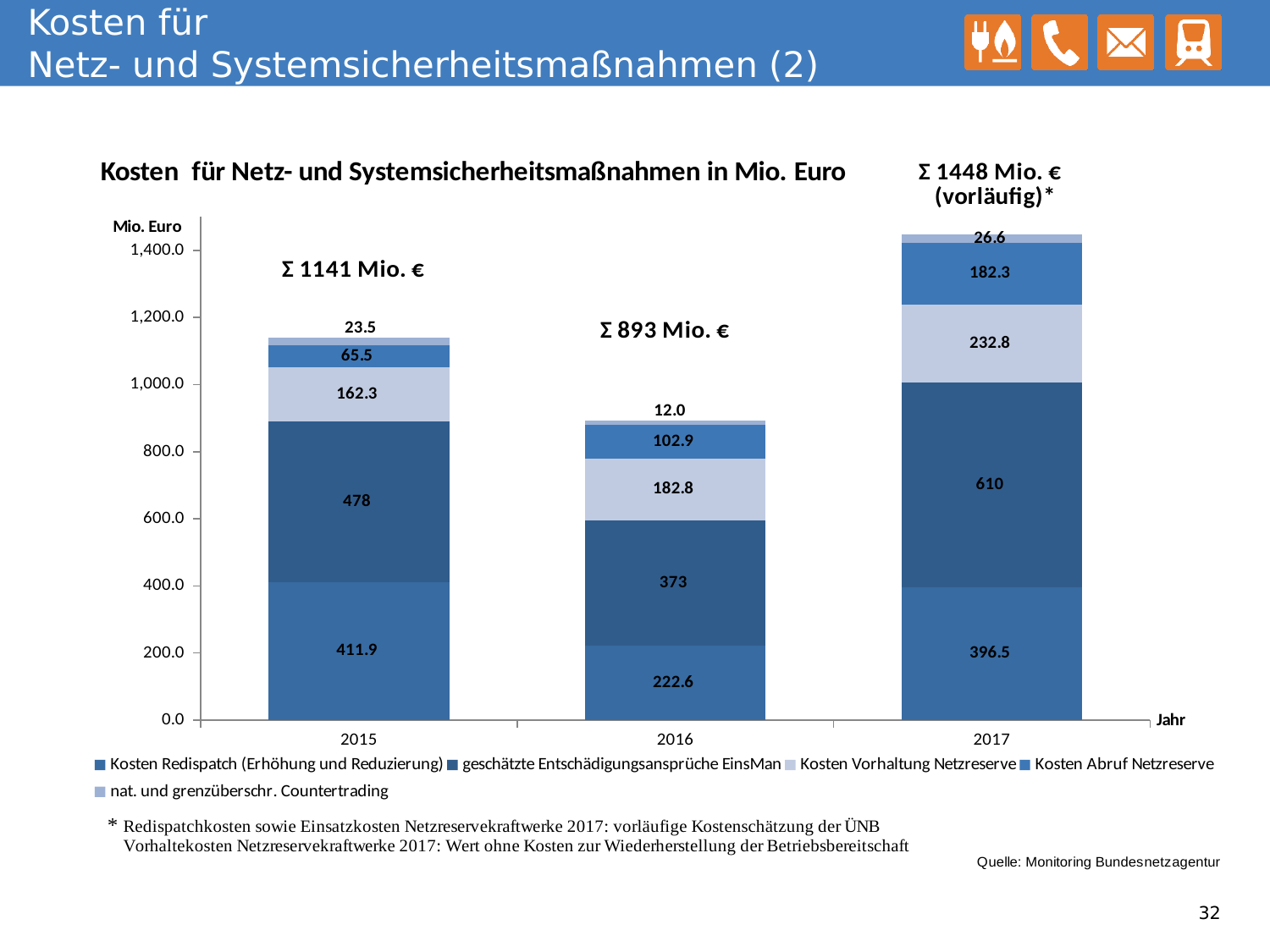

# Kosten für Netz- und Systemsicherheitsmaßnahmen (2)

### Chart: Kosten  für Netz- und Systemsicherheitsmaßnahmen in Mio. Euro

| Category |  | geschätzte Entschädigungsansprüche EinsMan | Kosten Vorhaltung Netzreserve | Kosten Abruf Netzreserve | nat. und grenzüberschr. Countertrading |
|---|---|---|---|---|---|
| 2015 | 411.9 | 478.0 | 162.3 | 65.5 | 23.5 |
| 2016 | 222.6 | 373.0 | 182.8 | 102.9 | 12.0 |
| 2017 | 396.5 | 610.0 | 232.8 | 182.3 | 26.6 |
32